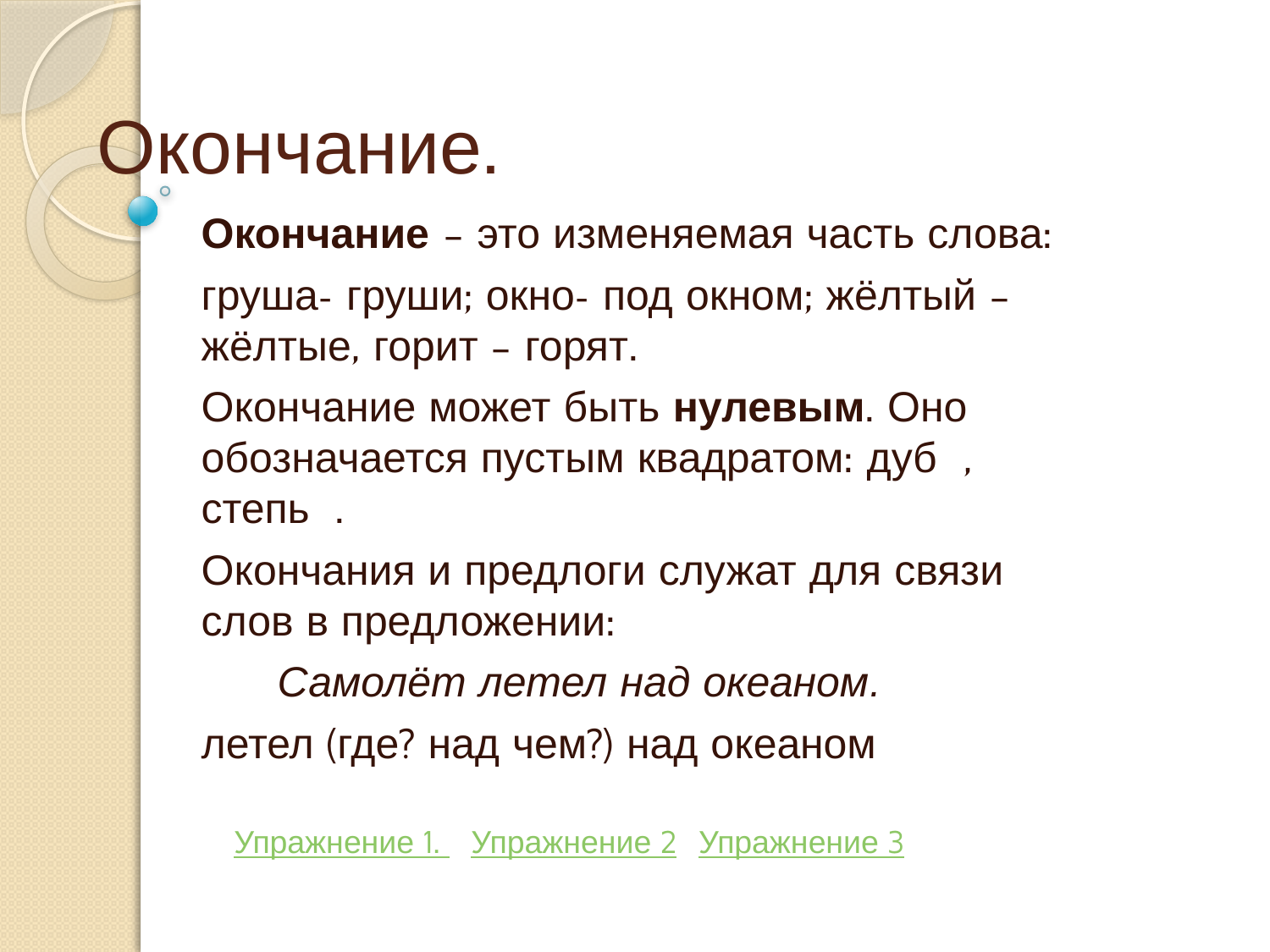

# Окончание.
Окончание – это изменяемая часть слова:
груша- груши; окно- под окном; жёлтый – жёлтые, горит – горят.
Окончание может быть нулевым. Оно обозначается пустым квадратом: дуб  , степь  .
Окончания и предлоги служат для связи слов в предложении:
      Самолёт летел над океаном.
летел (где? над чем?) над океаном
Упражнение 1.
Упражнение 2
Упражнение 3